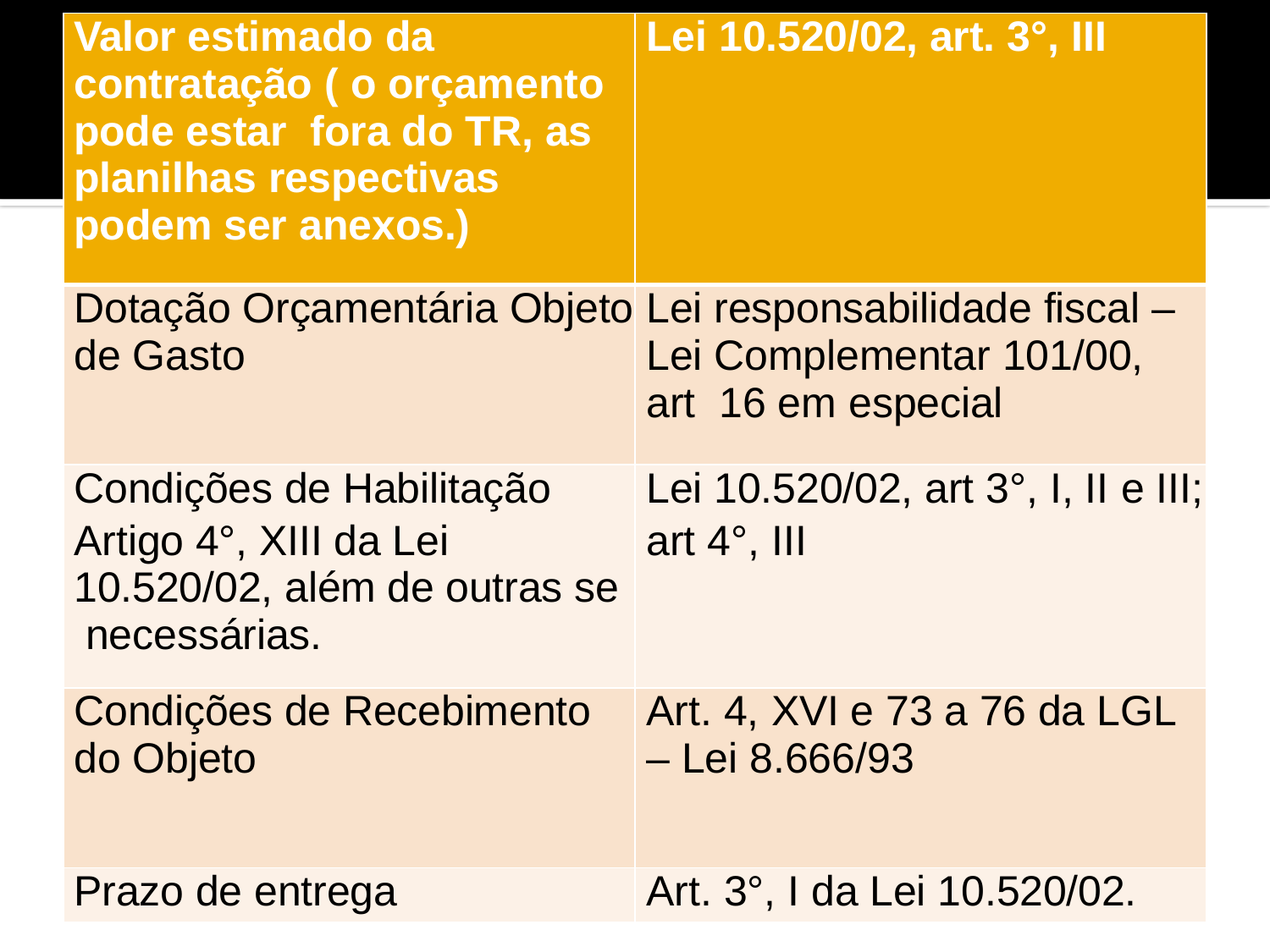

| Valor estimado da contratação ( o orçamento pode estar fora do TR, as planilhas respectivas podem ser anexos.) | Lei 10.520/02, art. 3°, III |
| --- | --- |
| Dotação Orçamentária Objeto de Gasto | Lei responsabilidade fiscal – Lei Complementar 101/00, art 16 em especial |
| Condições de Habilitação Artigo 4°, XIII da Lei 10.520/02, além de outras se necessárias. | Lei 10.520/02, art 3°, I, II e III; art 4°, III |
| Condições de Recebimento do Objeto | Art. 4, XVI e 73 a 76 da LGL – Lei 8.666/93 |
| Prazo de entrega | Art. 3°, I da Lei 10.520/02. |